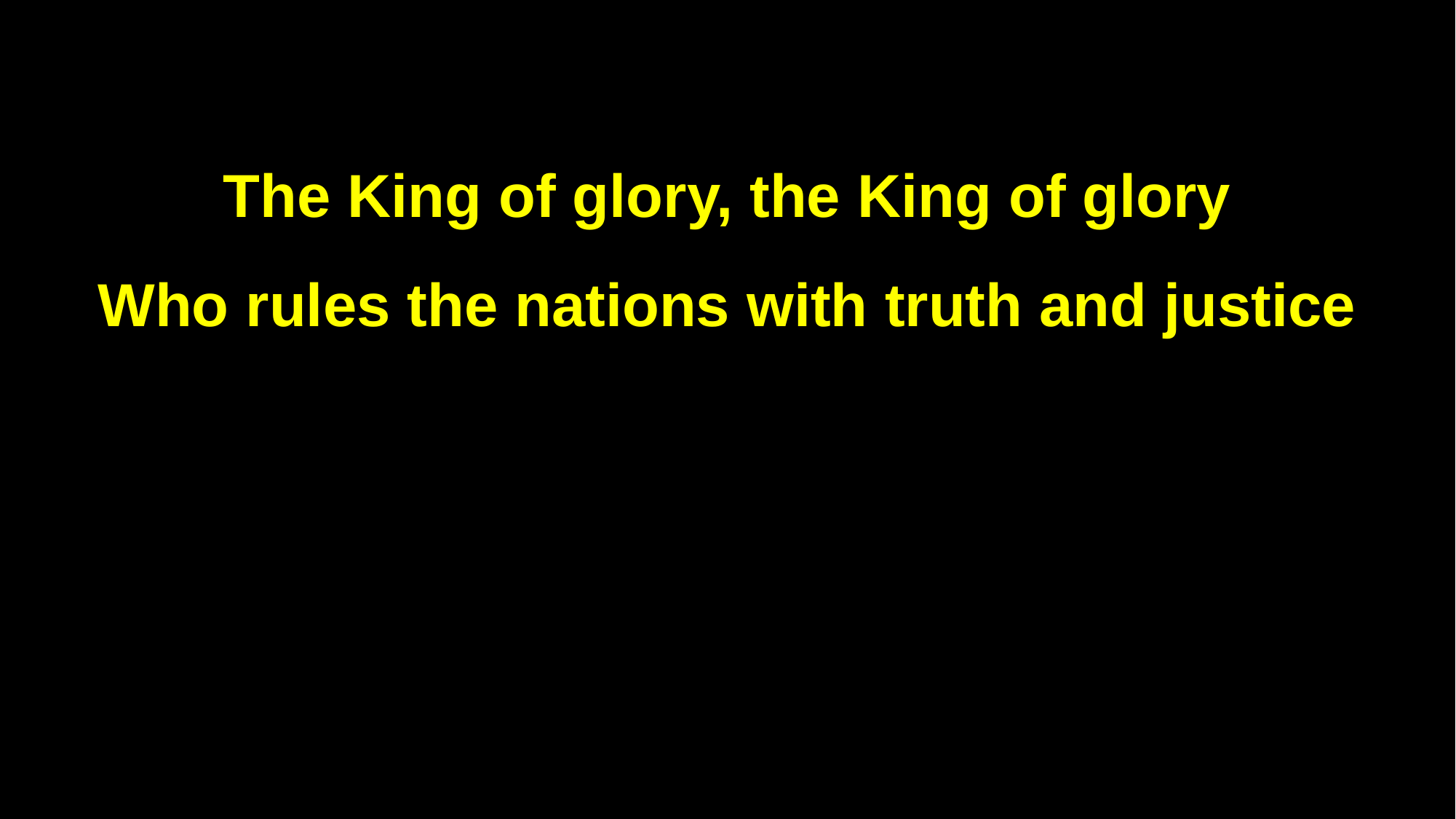

The King of glory, the King of glory
Who rules the nations with truth and justice